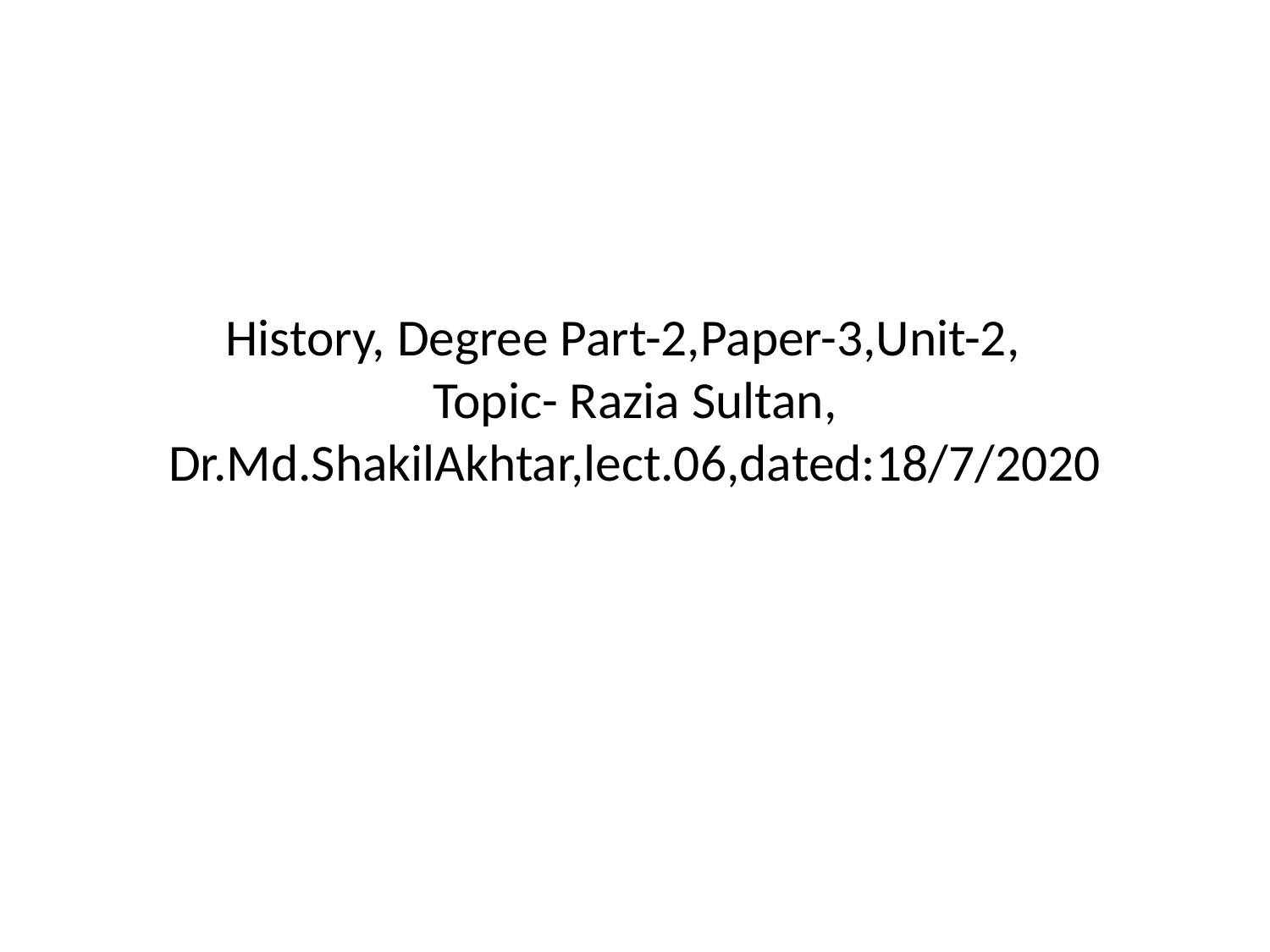

# History, Degree Part-2,Paper-3,Unit-2, Topic- Razia Sultan, Dr.Md.ShakilAkhtar,lect.06,dated:18/7/2020